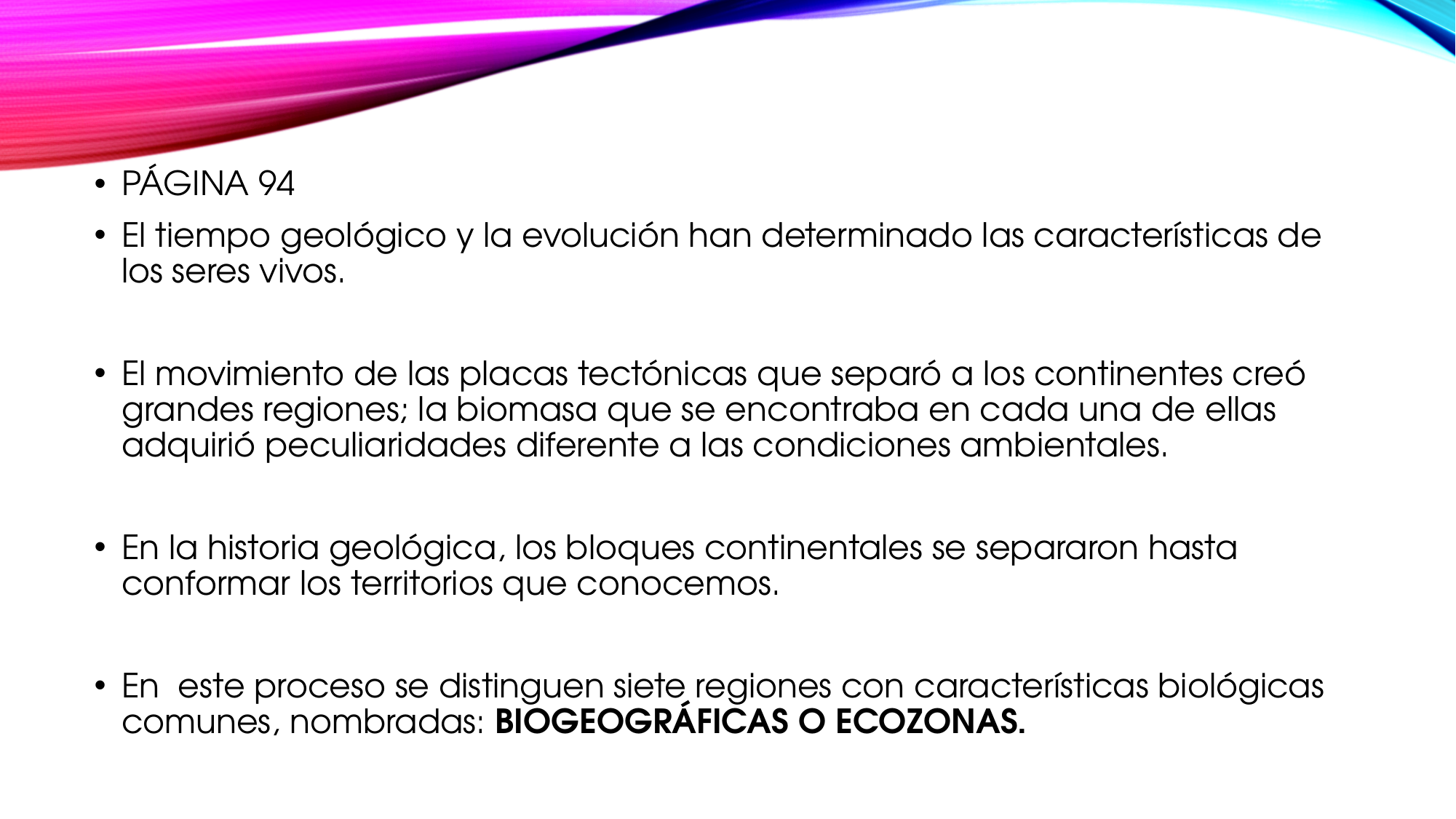

PÁGINA 94
El tiempo geológico y la evolución han determinado las características de los seres vivos.

El movimiento de las placas tectónicas que separó a los continentes creó grandes regiones; la biomasa que se encontraba en cada una de ellas adquirió peculiaridades diferente a las condiciones ambientales.

En la historia geológica, los bloques continentales se separaron hasta conformar los territorios que conocemos.

En  este proceso se distinguen siete regiones con características biológicas comunes, nombradas: BIOGEOGRÁFICAS O ECOZONAS.